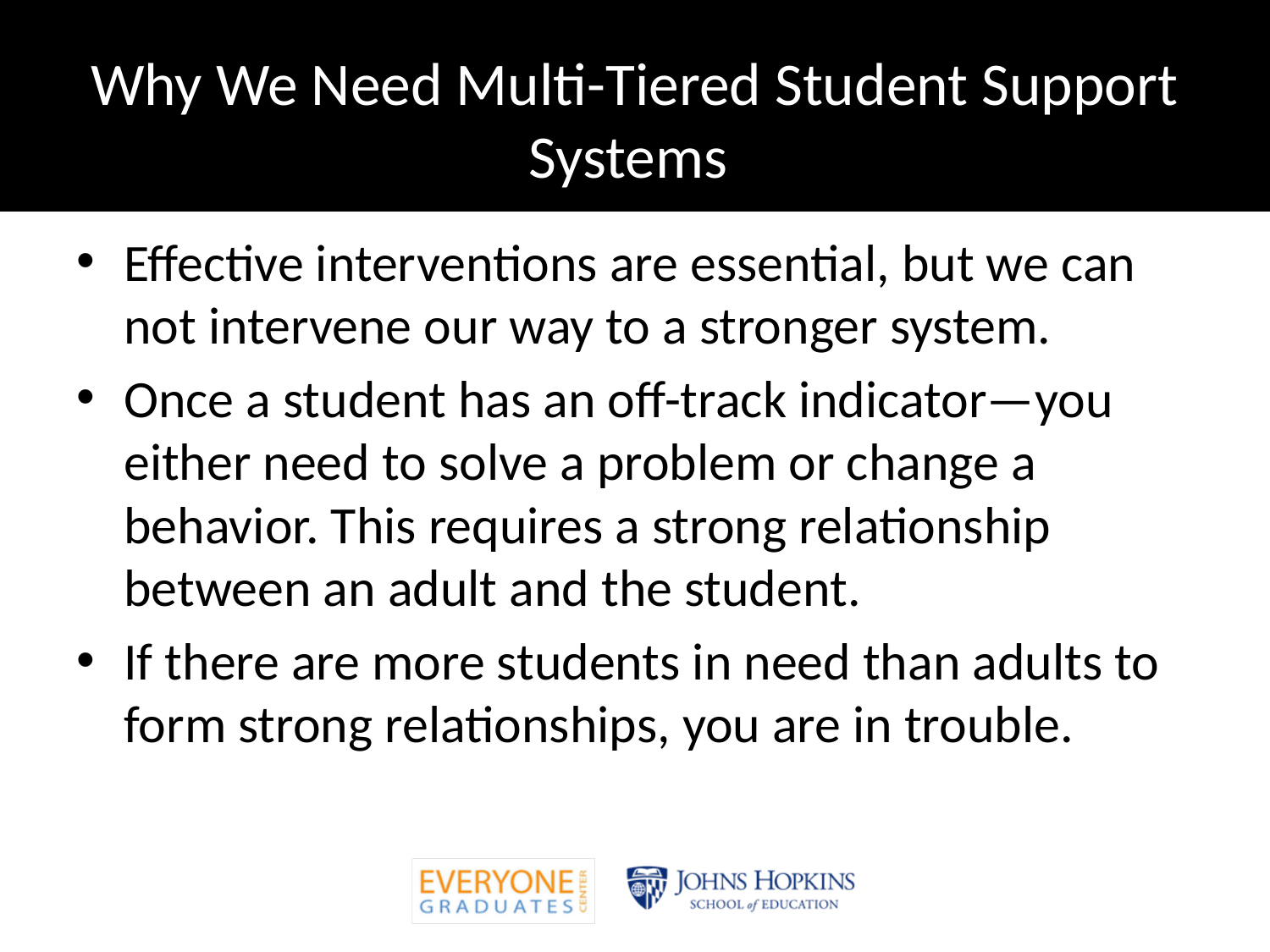

# Why We Need Multi-Tiered Student Support Systems
Effective interventions are essential, but we can not intervene our way to a stronger system.
Once a student has an off-track indicator—you either need to solve a problem or change a behavior. This requires a strong relationship between an adult and the student.
If there are more students in need than adults to form strong relationships, you are in trouble.